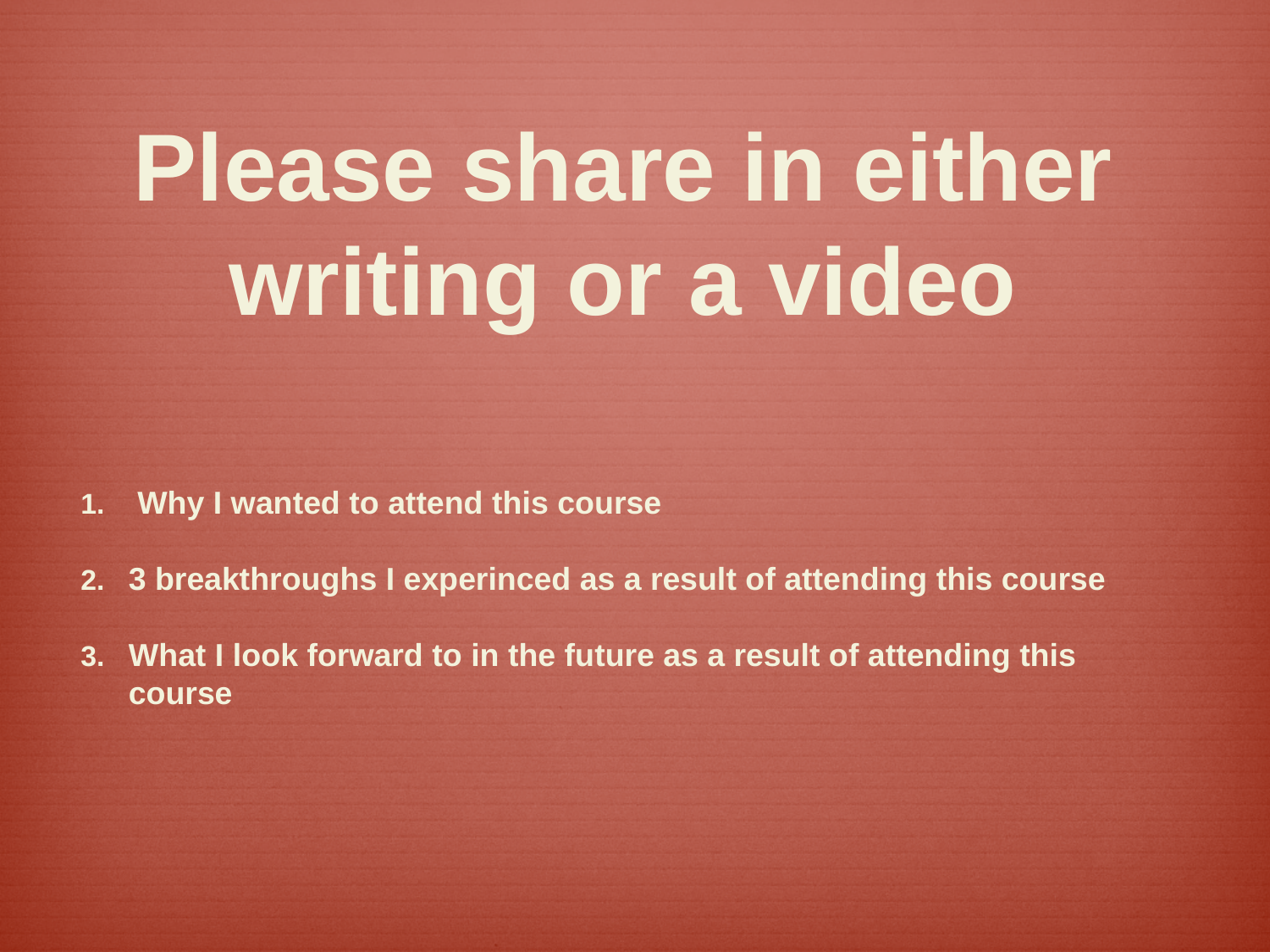

# Please share in either writing or a video
 Why I wanted to attend this course

3 breakthroughs I experinced as a result of attending this course

What I look forward to in the future as a result of attending this course